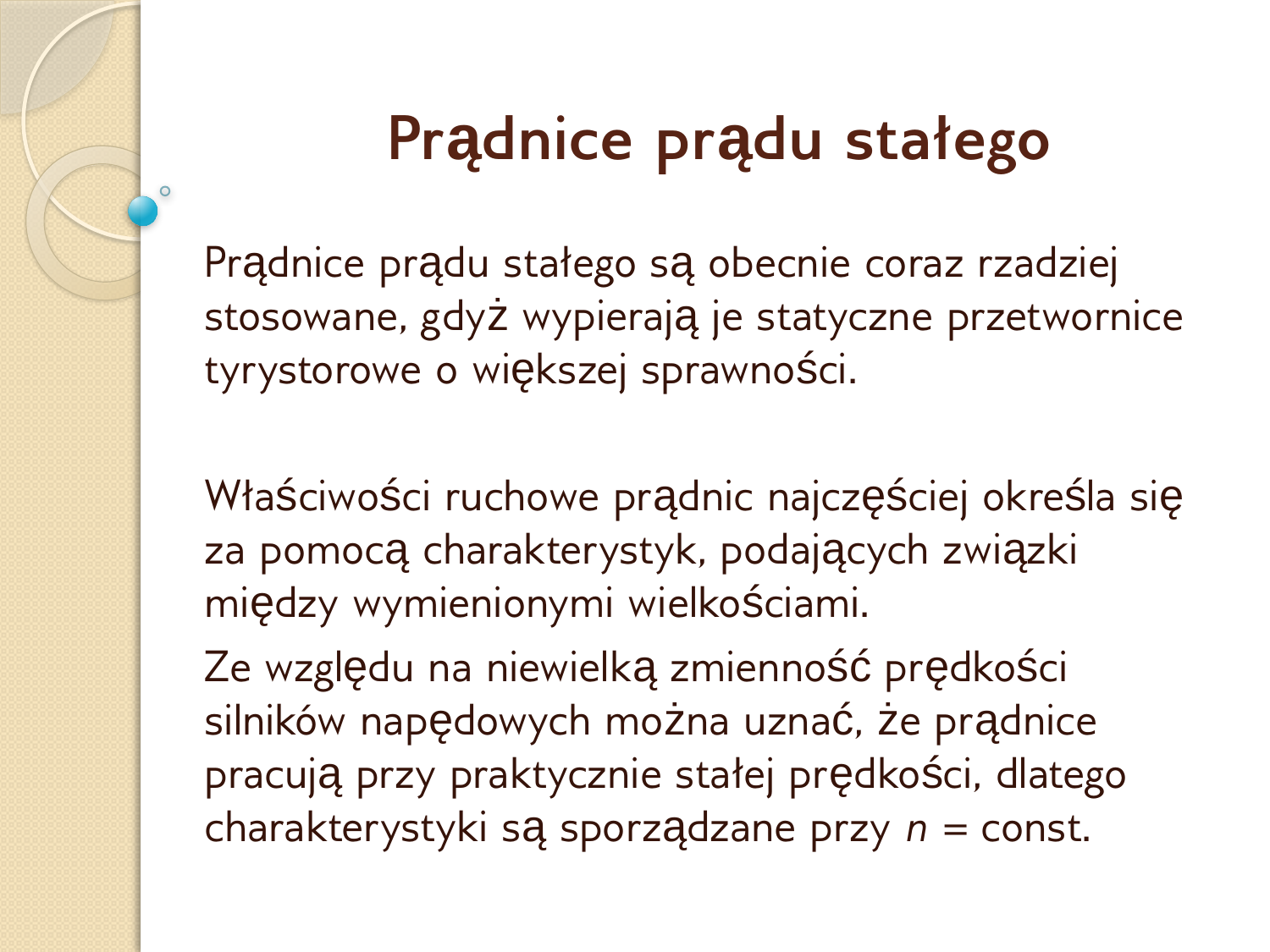

# Prądnice prądu stałego

Prądnice prądu stałego są obecnie coraz rzadziej stosowane, gdyż wypierają je statyczne przetwornice tyrystorowe o większej sprawności.

Właściwości ruchowe prądnic najczęściej określa się za pomocą charakterystyk, podających związki między wymienionymi wielkościami.
Ze względu na niewielką zmienność prędkości silników napędowych można uznać, że prądnice pracują przy praktycznie stałej prędkości, dlatego charakterystyki są sporządzane przy n = const.